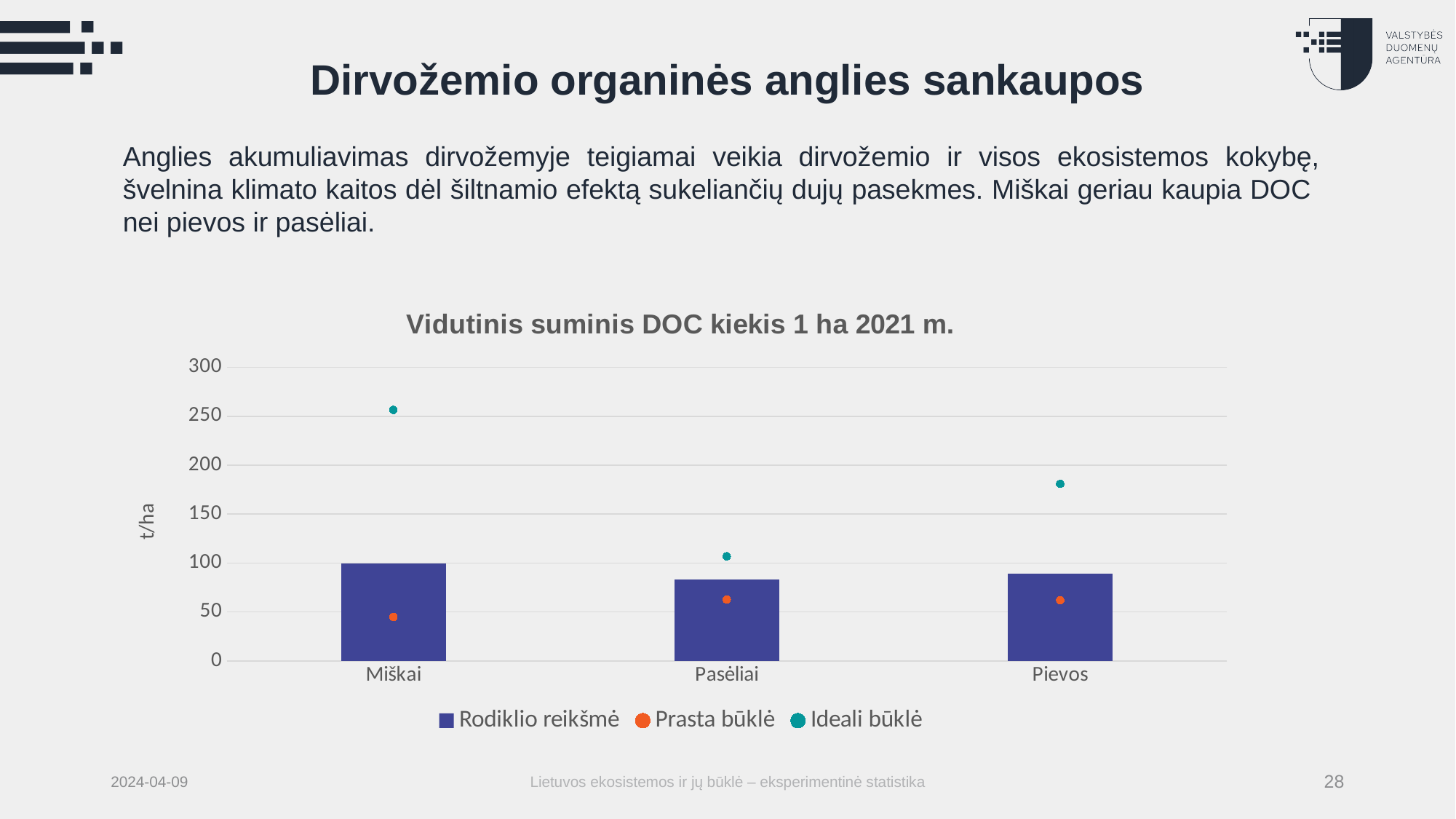

# Dirvožemio organinės anglies sankaupos
Anglies akumuliavimas dirvožemyje teigiamai veikia dirvožemio ir visos ekosistemos kokybę, švelnina klimato kaitos dėl šiltnamio efektą sukeliančių dujų pasekmes. Miškai geriau kaupia DOC  nei pievos ir pasėliai.

### Chart: Vidutinis suminis DOC kiekis 1 ha 2021 m.

| Category | Rodiklio reikšmė | Prasta būklė | Ideali būklė |
|---|---|---|---|
| Miškai | 99.4 | 44.96 | 256.56 |
| Pasėliai | 83.44 | 62.72 | 106.92 |
| Pievos | 89.38 | 62.0 | 180.95 |
2024-04-09
Lietuvos ekosistemos ir jų būklė – eksperimentinė statistika
28